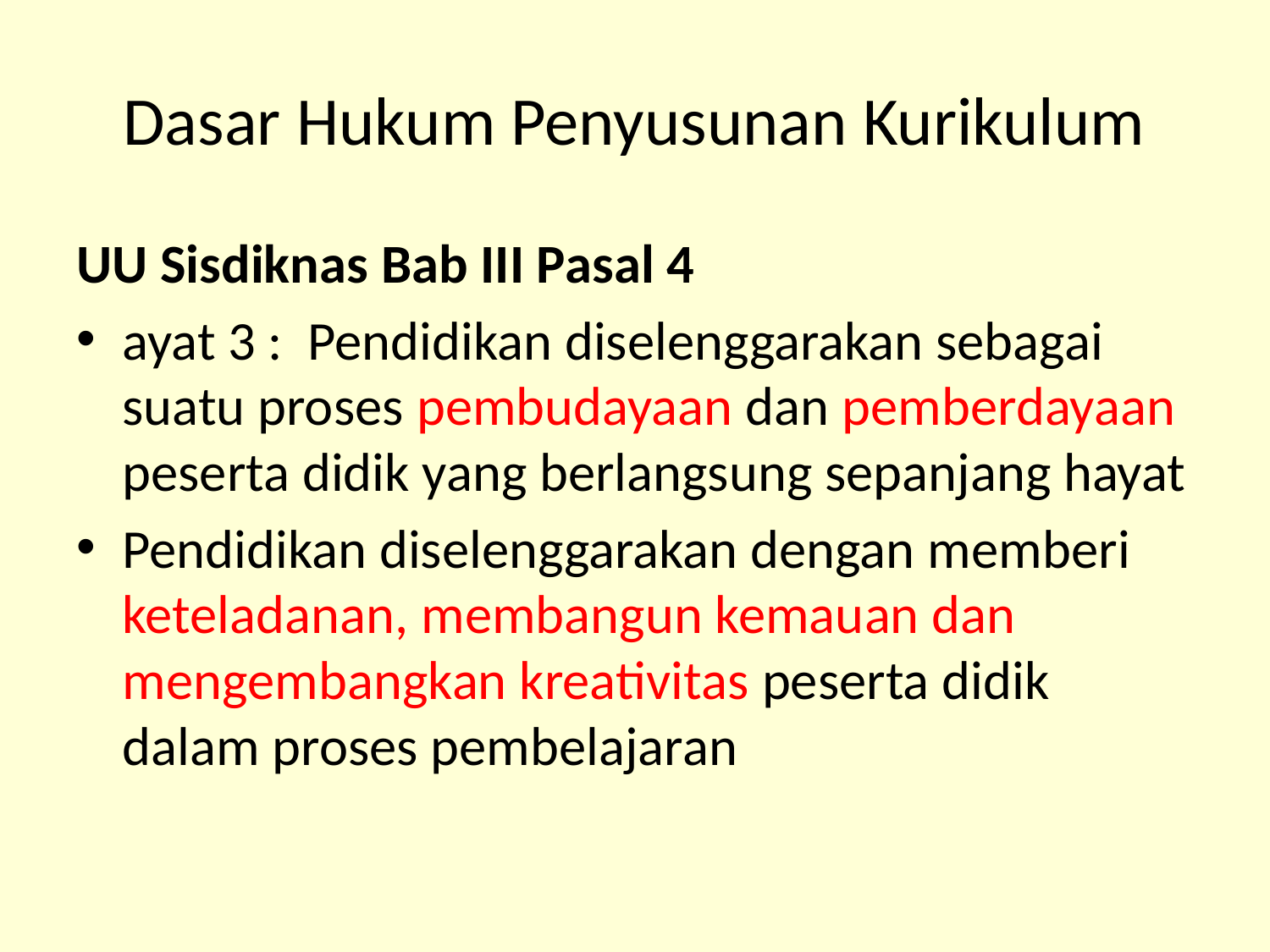

# Dasar Hukum Penyusunan Kurikulum
UU Sisdiknas Bab III Pasal 4
ayat 3 :  Pendidikan diselenggarakan sebagai suatu proses pembudayaan dan pemberdayaan peserta didik yang berlangsung sepanjang hayat
Pendidikan diselenggarakan dengan memberi keteladanan, membangun kemauan dan mengembangkan kreativitas peserta didik dalam proses pembelajaran